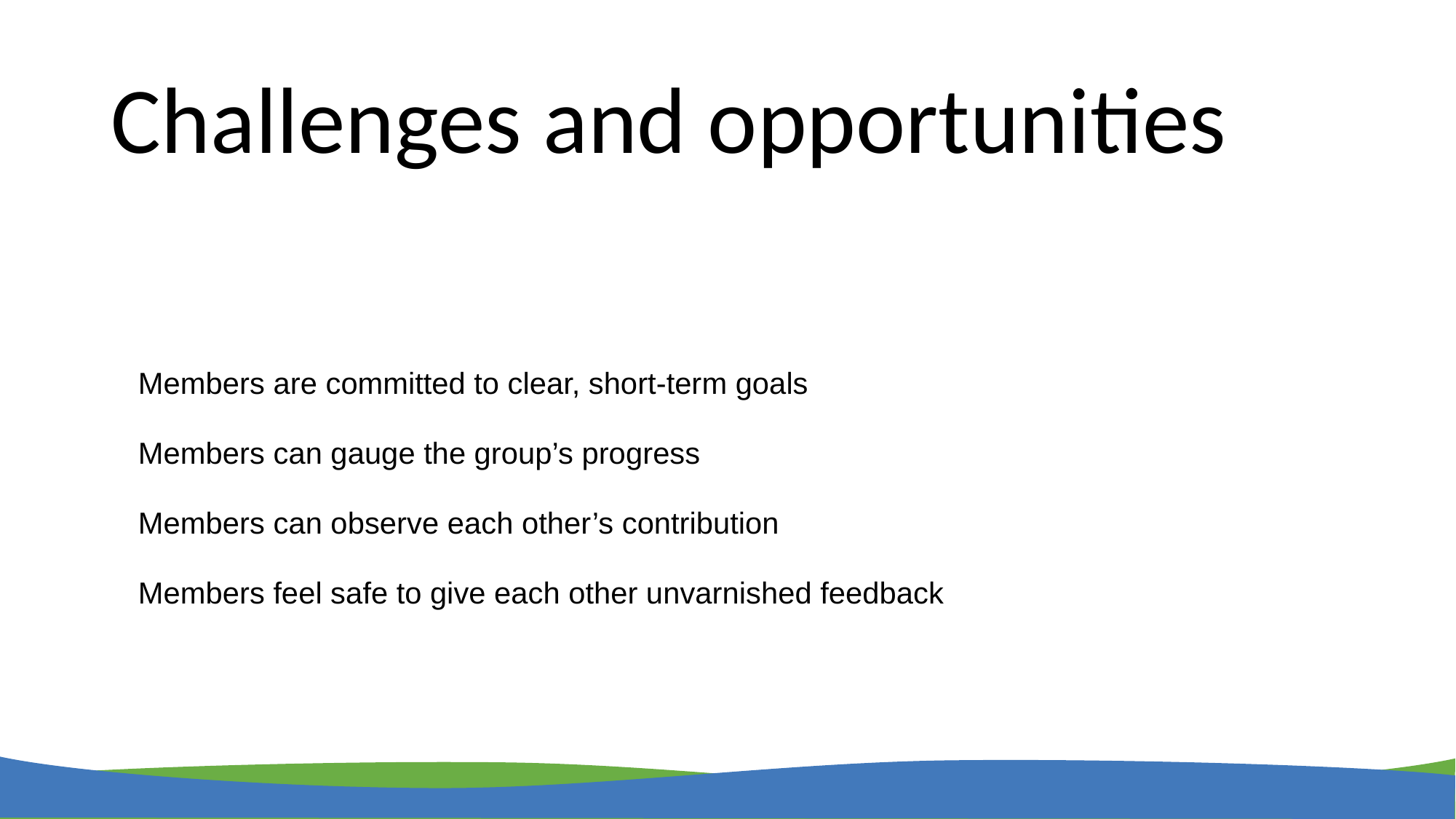

# Challenges and opportunities
Members are committed to clear, short-term goals
Members can gauge the group’s progress
Members can observe each other’s contribution
Members feel safe to give each other unvarnished feedback